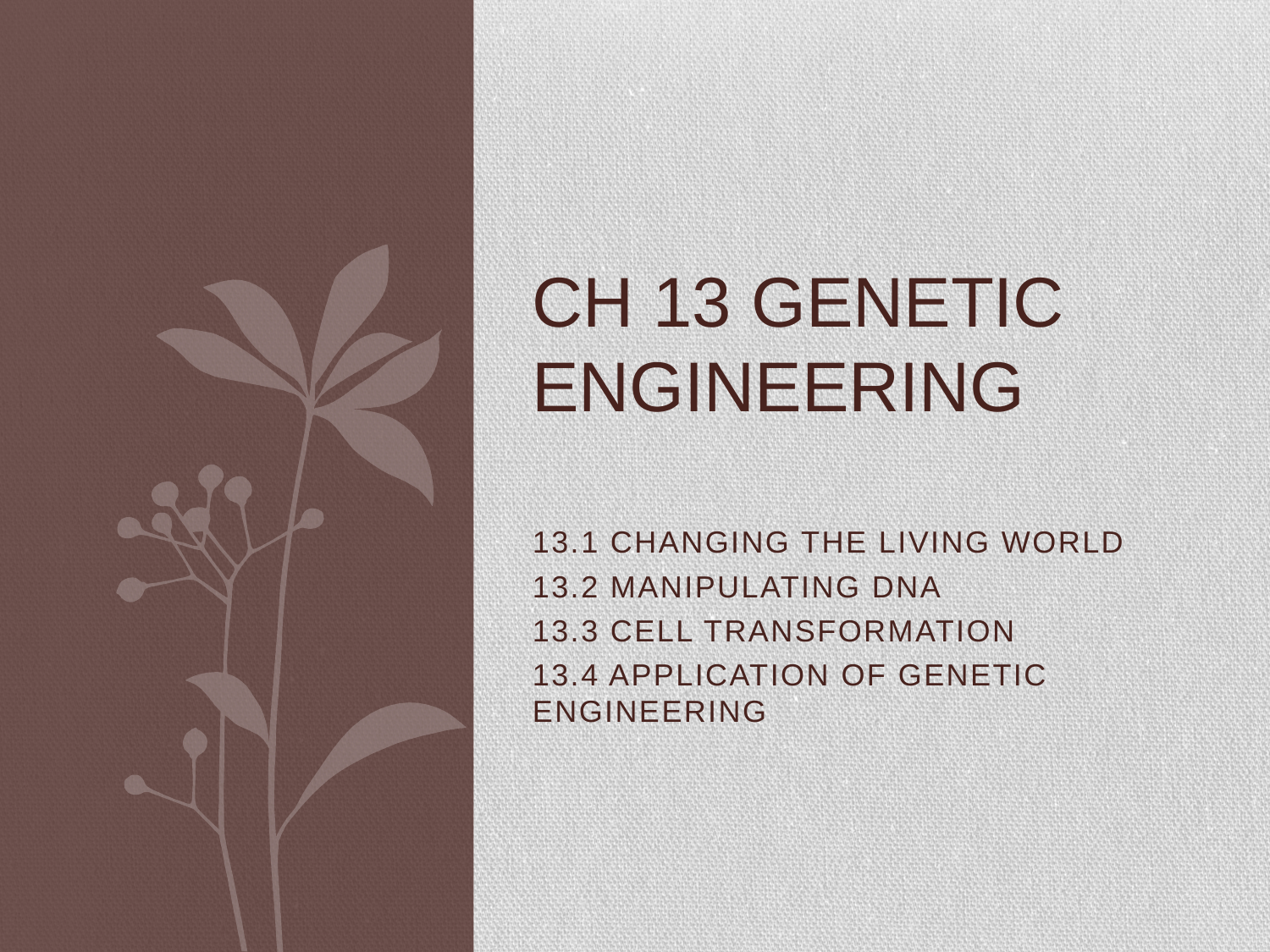

# CH 13 GENETIC ENGINEERING
13.1 CHANGING THE LIVING WORLD
13.2 MANIPULATING DNA
13.3 CELL TRANSFORMATION
13.4 APPLICATION OF GENETIC ENGINEERING